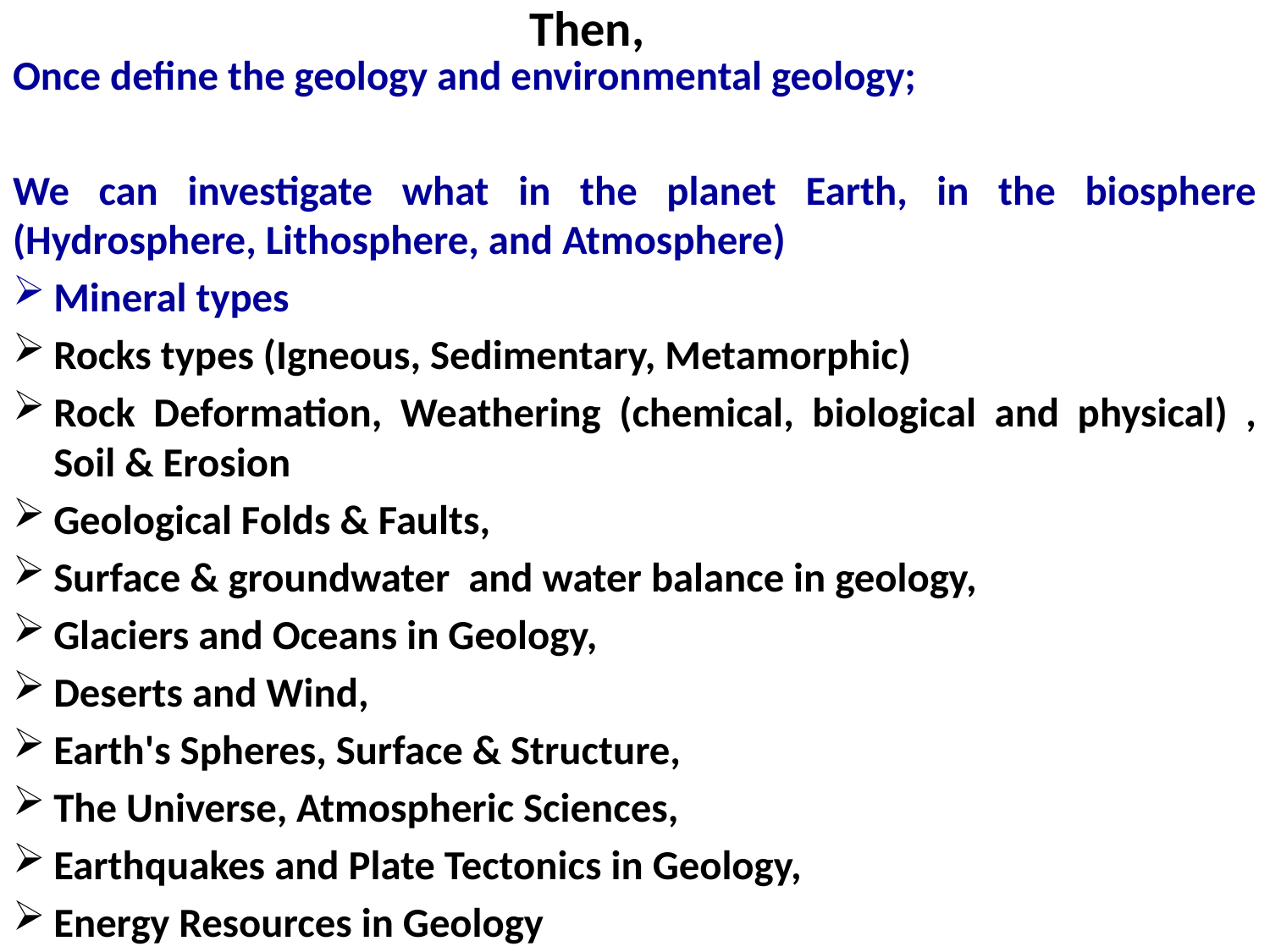

# Then,
Once define the geology and environmental geology;

We can investigate what in the planet Earth, in the biosphere (Hydrosphere, Lithosphere, and Atmosphere)
Mineral types
Rocks types (Igneous, Sedimentary, Metamorphic)
Rock Deformation, Weathering (chemical, biological and physical) , Soil & Erosion
Geological Folds & Faults,
Surface & groundwater  and water balance in geology,
Glaciers and Oceans in Geology,
Deserts and Wind,
Earth's Spheres, Surface & Structure,
The Universe, Atmospheric Sciences,
Earthquakes and Plate Tectonics in Geology,
Energy Resources in Geology